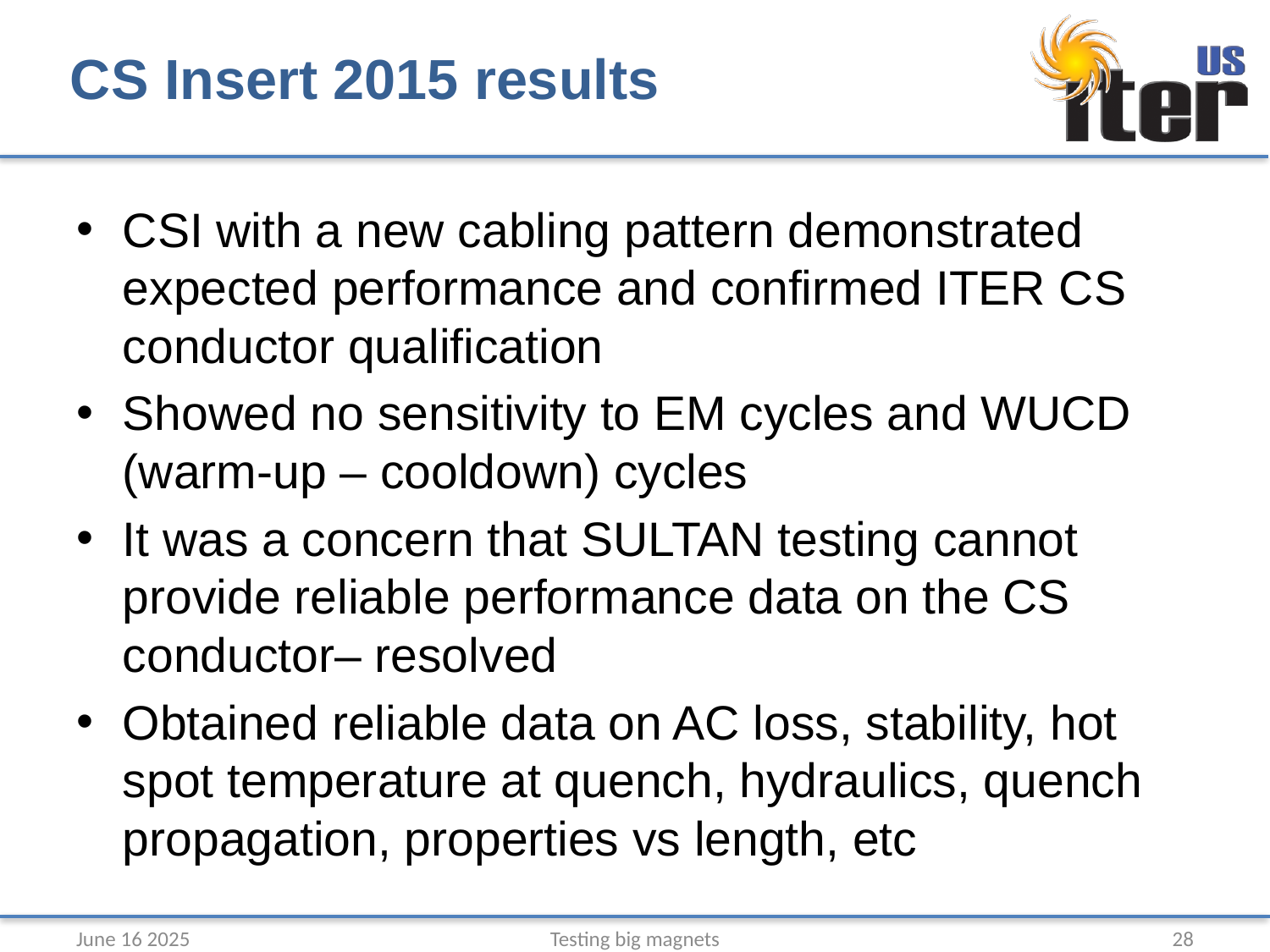

# CS Insert 2015 results
CSI with a new cabling pattern demonstrated expected performance and confirmed ITER CS conductor qualification
Showed no sensitivity to EM cycles and WUCD (warm-up – cooldown) cycles
It was a concern that SULTAN testing cannot provide reliable performance data on the CS conductor– resolved
Obtained reliable data on AC loss, stability, hot spot temperature at quench, hydraulics, quench propagation, properties vs length, etc

June 16 2025
Testing big magnets
28